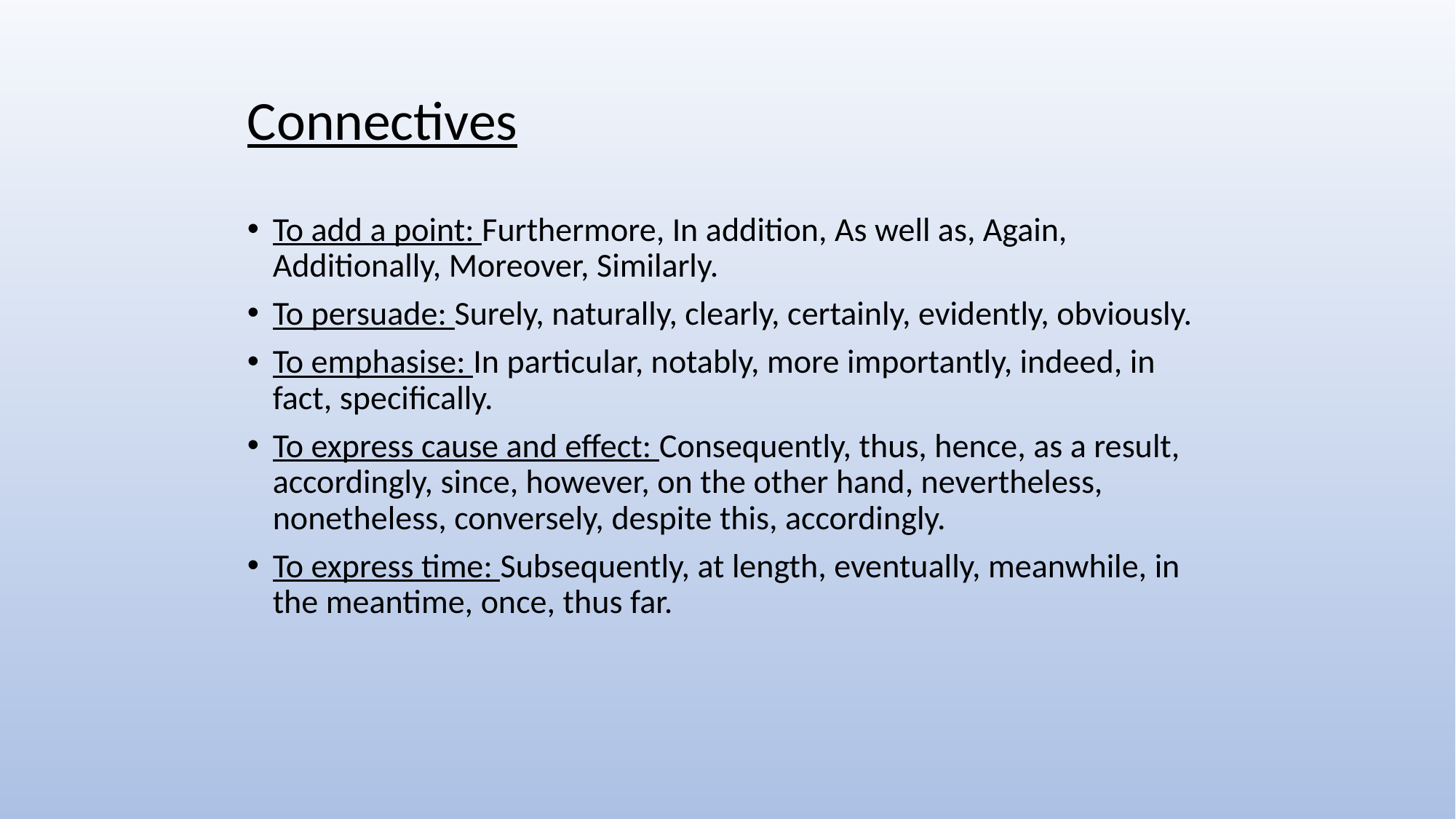

Connectives

To add a point: Furthermore, In addition, As well as, Again, Additionally, Moreover, Similarly.
To persuade: Surely, naturally, clearly, certainly, evidently, obviously.
To emphasise: In particular, notably, more importantly, indeed, in fact, specifically.
To express cause and effect: Consequently, thus, hence, as a result, accordingly, since, however, on the other hand, nevertheless, nonetheless, conversely, despite this, accordingly.
To express time: Subsequently, at length, eventually, meanwhile, in the meantime, once, thus far.